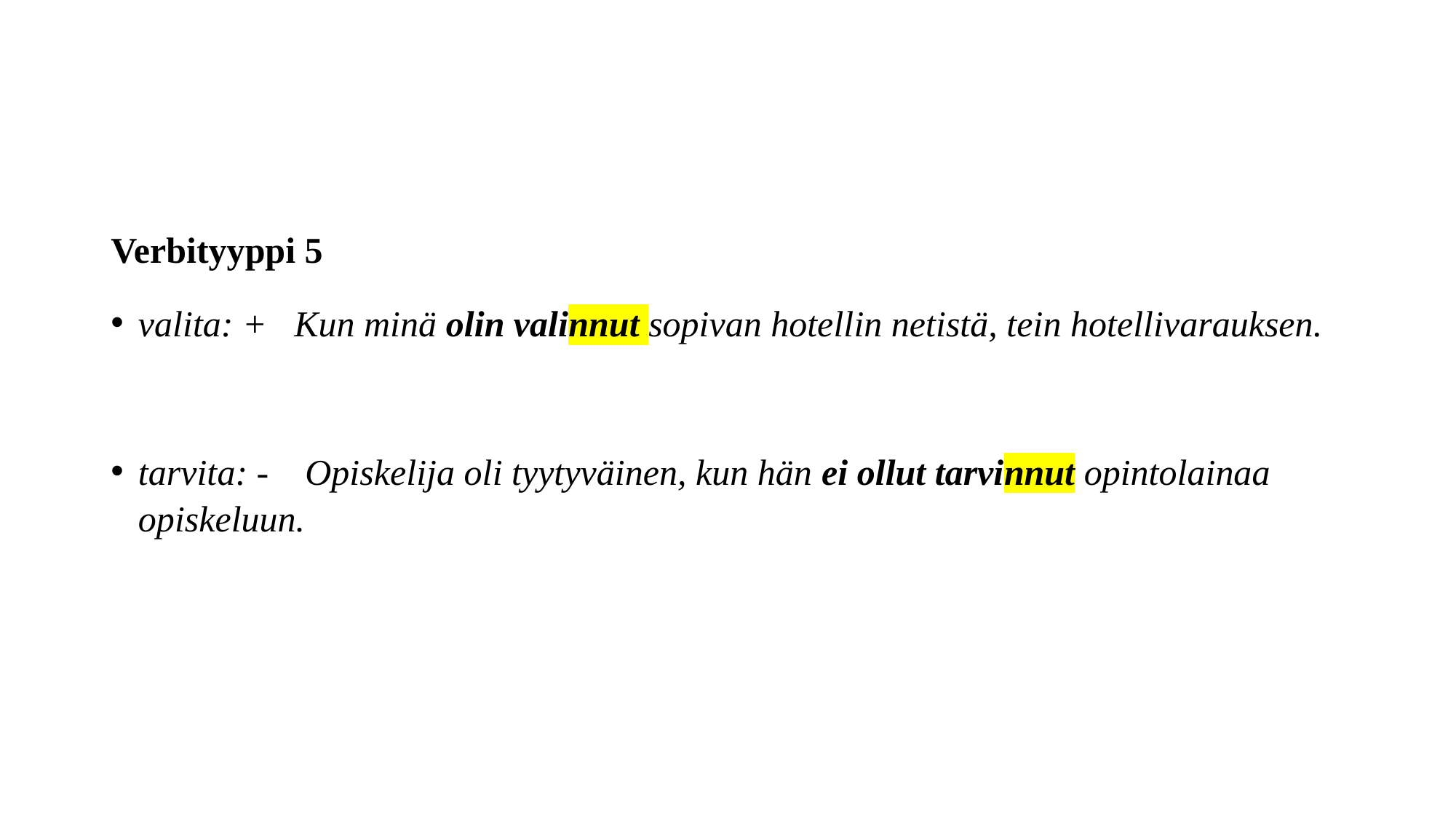

#
Verbityyppi 5
valita: +   Kun minä olin valinnut sopivan hotellin netistä, tein hotellivarauksen.

tarvita: -    Opiskelija oli tyytyväinen, kun hän ei ollut tarvinnut opintolainaa opiskeluun.